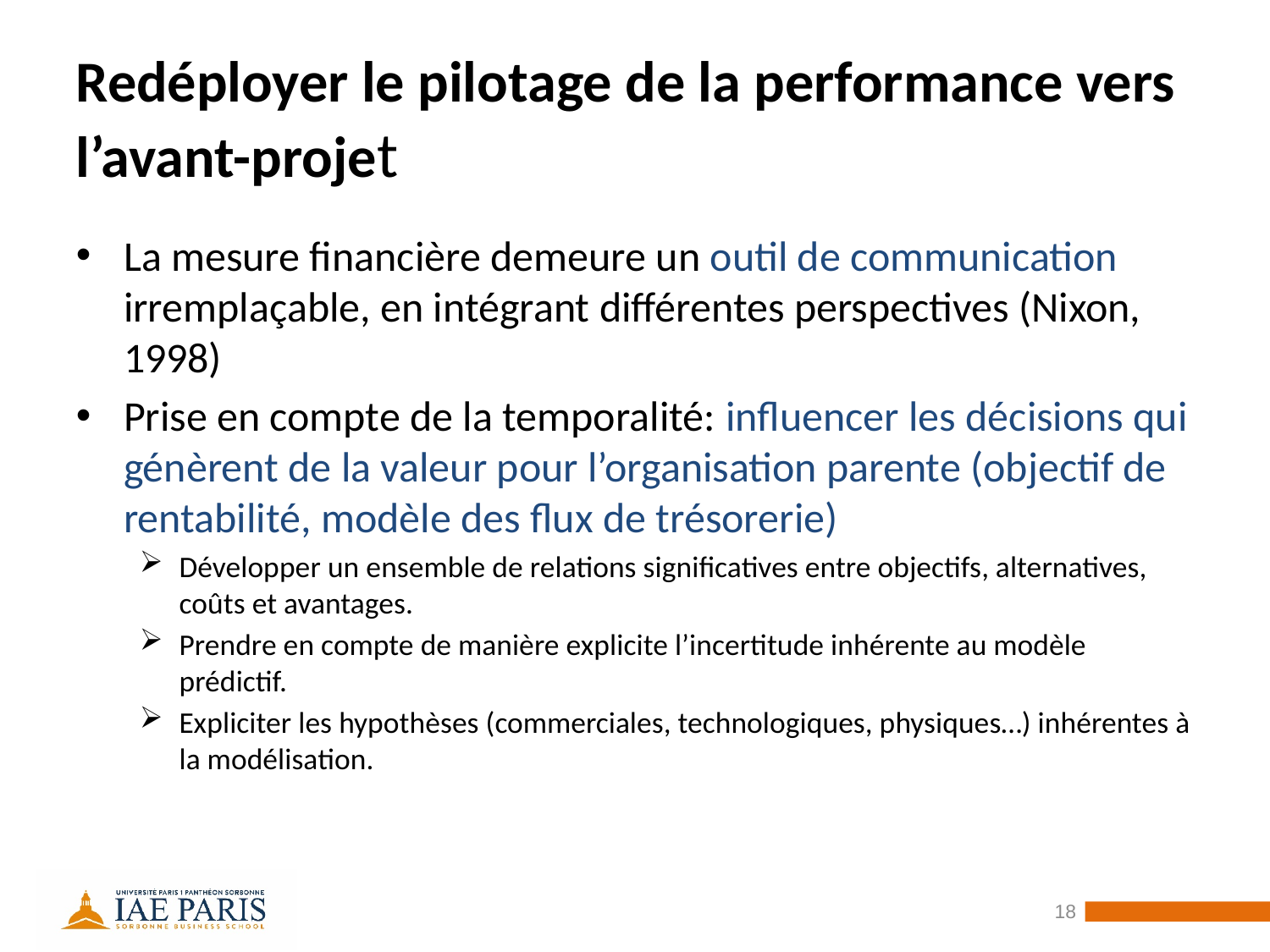

# Redéployer le pilotage de la performance vers l’avant-projet
La mesure financière demeure un outil de communication irremplaçable, en intégrant différentes perspectives (Nixon, 1998)
Prise en compte de la temporalité: influencer les décisions qui génèrent de la valeur pour l’organisation parente (objectif de rentabilité, modèle des flux de trésorerie)
Développer un ensemble de relations significatives entre objectifs, alternatives, coûts et avantages.
Prendre en compte de manière explicite l’incertitude inhérente au modèle prédictif.
Expliciter les hypothèses (commerciales, technologiques, physiques…) inhérentes à la modélisation.

18